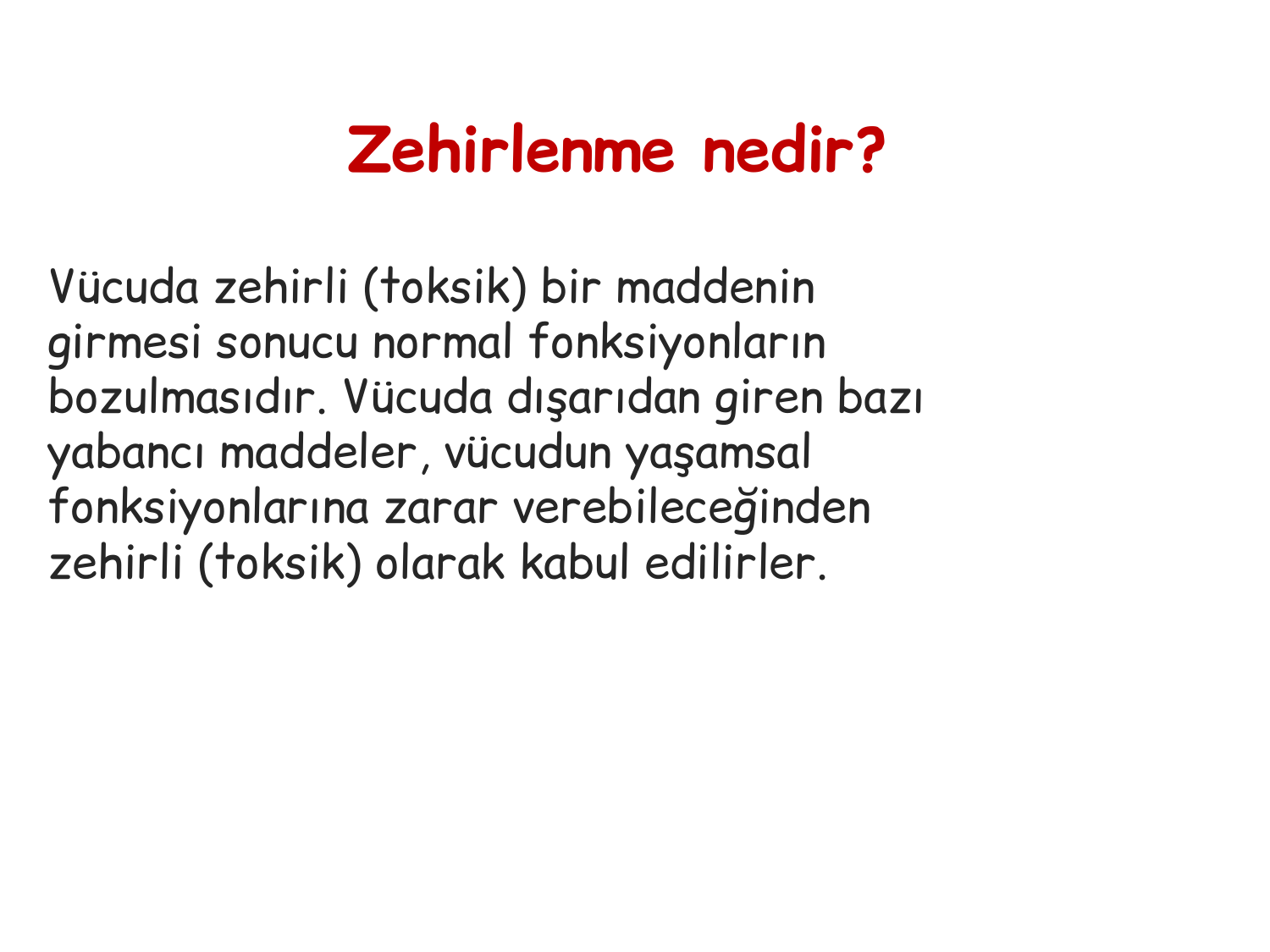

# Zehirlenme nedir?

Vücuda zehirli (toksik) bir maddenin girmesi sonucu normal fonksiyonların bozulmasıdır. Vücuda dışarıdan giren bazı yabancı maddeler, vücudun yaşamsal fonksiyonlarına zarar verebileceğinden zehirli (toksik) olarak kabul edilirler.